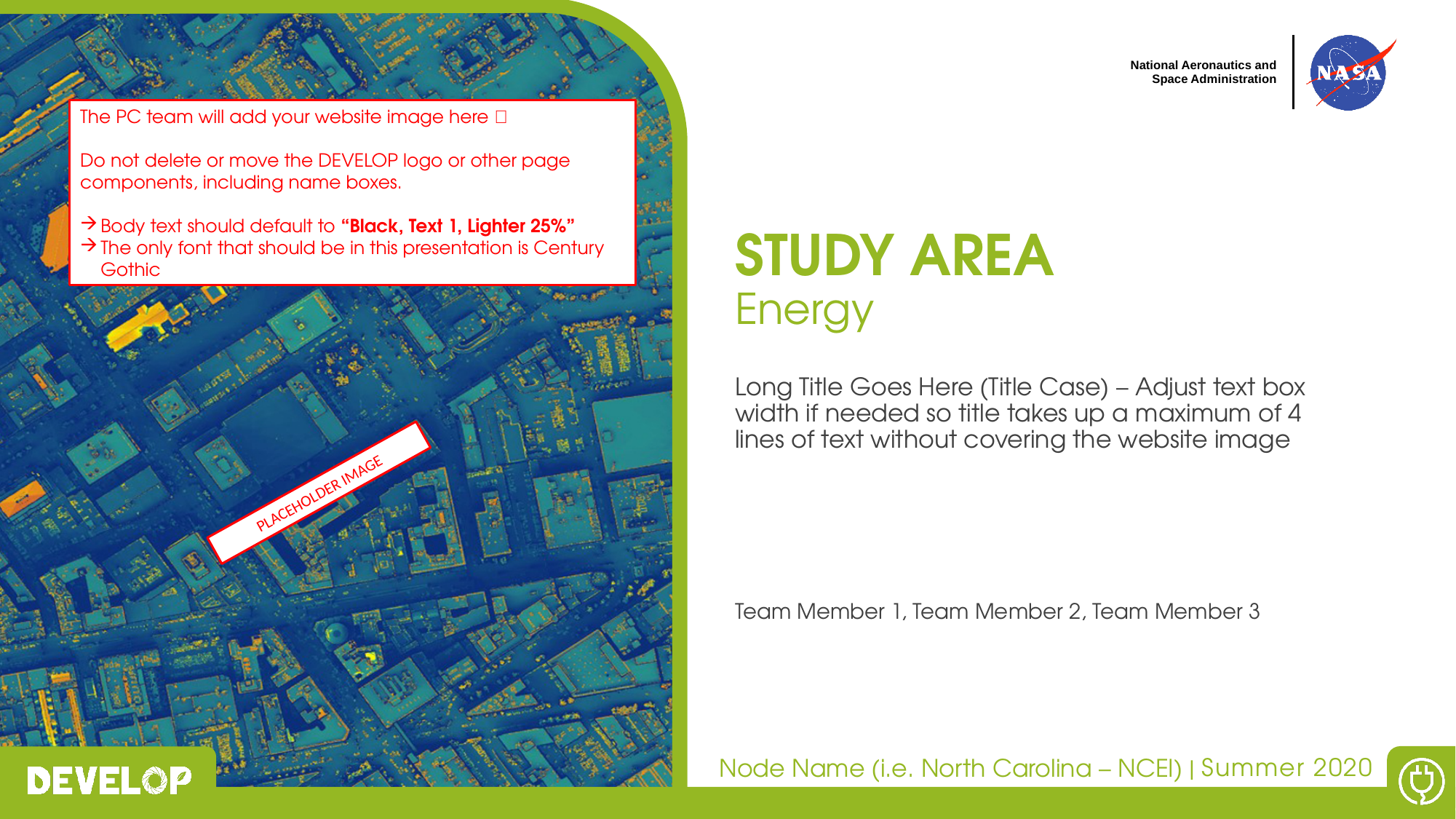

STUDY AREA
Energy
Long Title Goes Here (Title Case) – Adjust text box width if needed so title takes up a maximum of 4 lines of text without covering the website image
Team Member 1, Team Member 2, Team Member 3
Node Name (i.e. North Carolina – NCEI)